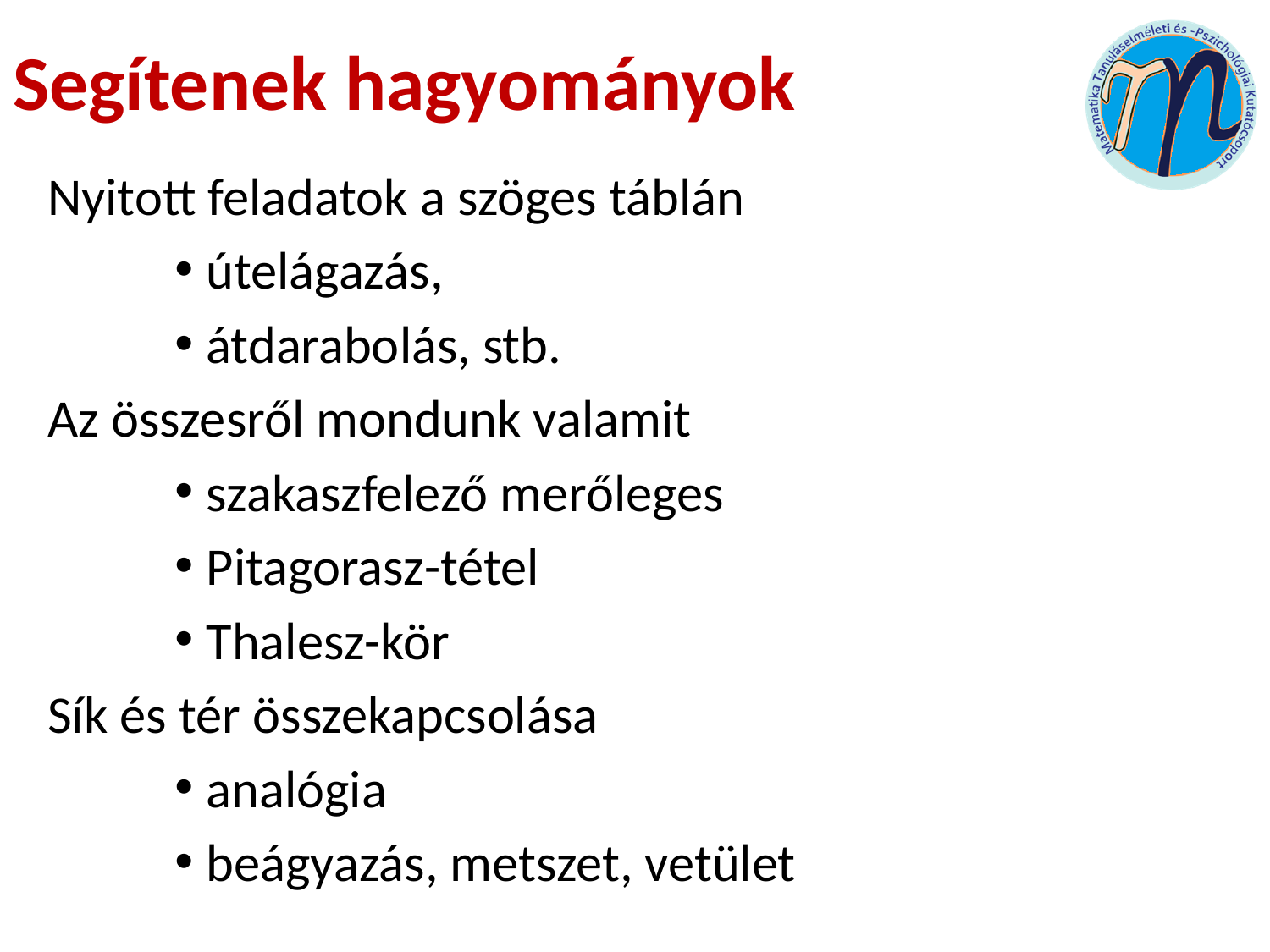

# Segítenek hagyományok
Nyitott feladatok a szöges táblán
útelágazás,
átdarabolás, stb.
Az összesről mondunk valamit
szakaszfelező merőleges
Pitagorasz-tétel
Thalesz-kör
Sík és tér összekapcsolása
analógia
beágyazás, metszet, vetület